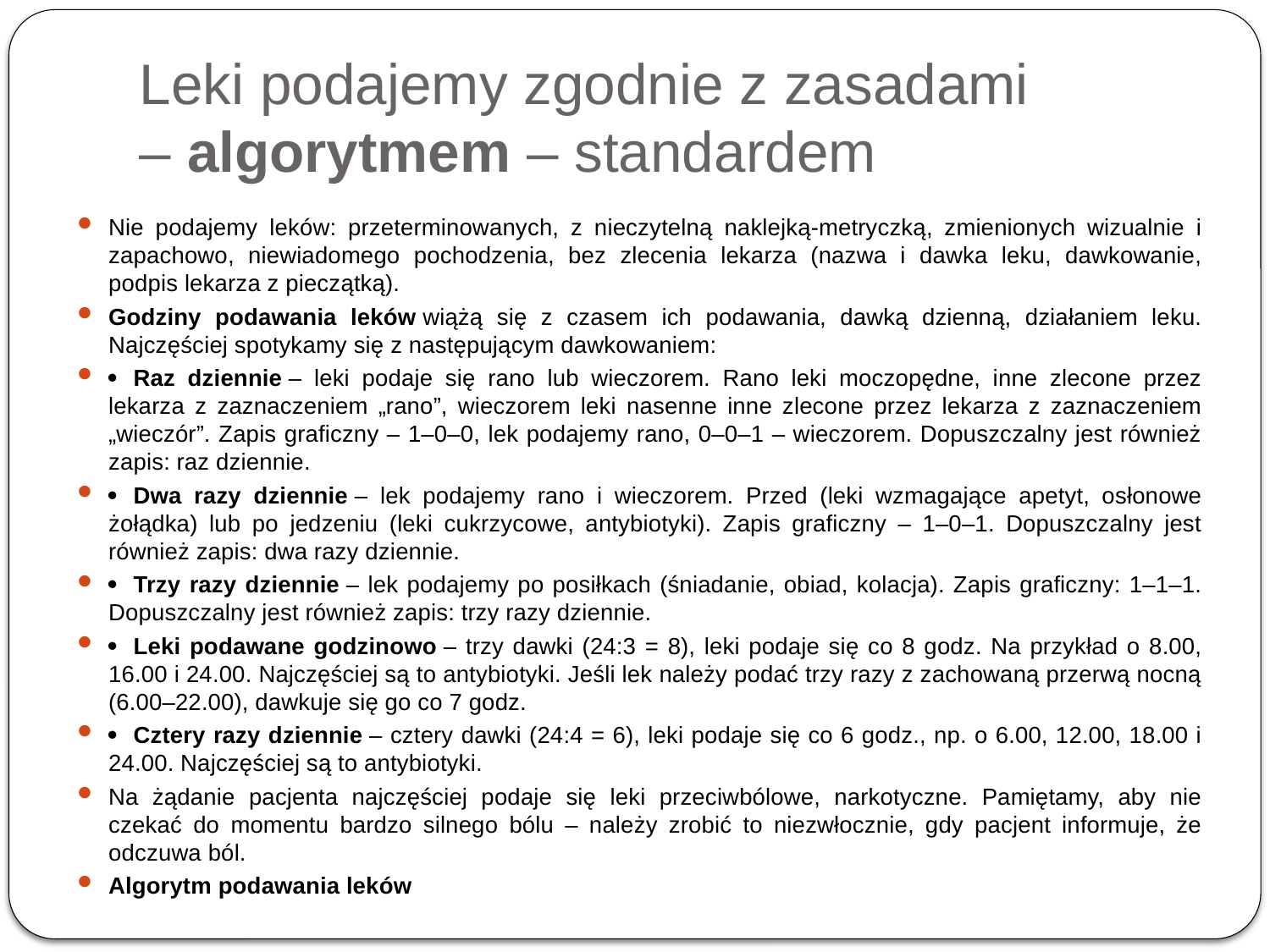

# Leki podajemy zgodnie z zasadami – algorytmem – standardem
Nie podajemy leków: przeterminowanych, z nieczytelną naklejką-metryczką, zmienionych wizualnie i zapachowo, niewiadomego pochodzenia, bez zlecenia lekarza (nazwa i dawka leku, dawkowanie, podpis lekarza z pieczątką).
Godziny podawania leków wiążą się z czasem ich podawania, dawką dzienną, działaniem leku. Najczęściej spotykamy się z następującym dawkowaniem:
•        Raz dziennie – leki podaje się rano lub wieczorem. Rano leki moczopędne, inne zlecone przez lekarza z zaznaczeniem „rano”, wieczorem leki nasenne inne zlecone przez lekarza z zaznaczeniem „wieczór”. Zapis graficzny – 1–0–0, lek podajemy rano, 0–0–1 – wieczorem. Dopuszczalny jest również zapis: raz dziennie.
•        Dwa razy dziennie – lek podajemy rano i wieczorem. Przed (leki wzmagające apetyt, osłonowe żołądka) lub po jedzeniu (leki cukrzycowe, antybiotyki). Zapis graficzny – 1–0–1. Dopuszczalny jest również zapis: dwa razy dziennie.
•        Trzy razy dziennie – lek podajemy po posiłkach (śniadanie, obiad, kolacja). Zapis graficzny: 1–1–1. Dopuszczalny jest również zapis: trzy razy dziennie.
•        Leki podawane godzinowo – trzy dawki (24:3 = 8), leki podaje się co 8 godz. Na przykład o 8.00, 16.00 i 24.00. Najczęściej są to antybiotyki. Jeśli lek należy podać trzy razy z zachowaną przerwą nocną (6.00–22.00), dawkuje się go co 7 godz.
•        Cztery razy dziennie – cztery dawki (24:4 = 6), leki podaje się co 6 godz., np. o 6.00, 12.00, 18.00 i 24.00. Najczęściej są to antybiotyki.
Na żądanie pacjenta najczęściej podaje się leki przeciwbólowe, narkotyczne. Pamiętamy, aby nie czekać do momentu bardzo silnego bólu – należy zrobić to niezwłocznie, gdy pacjent informuje, że odczuwa ból.
Algorytm podawania leków